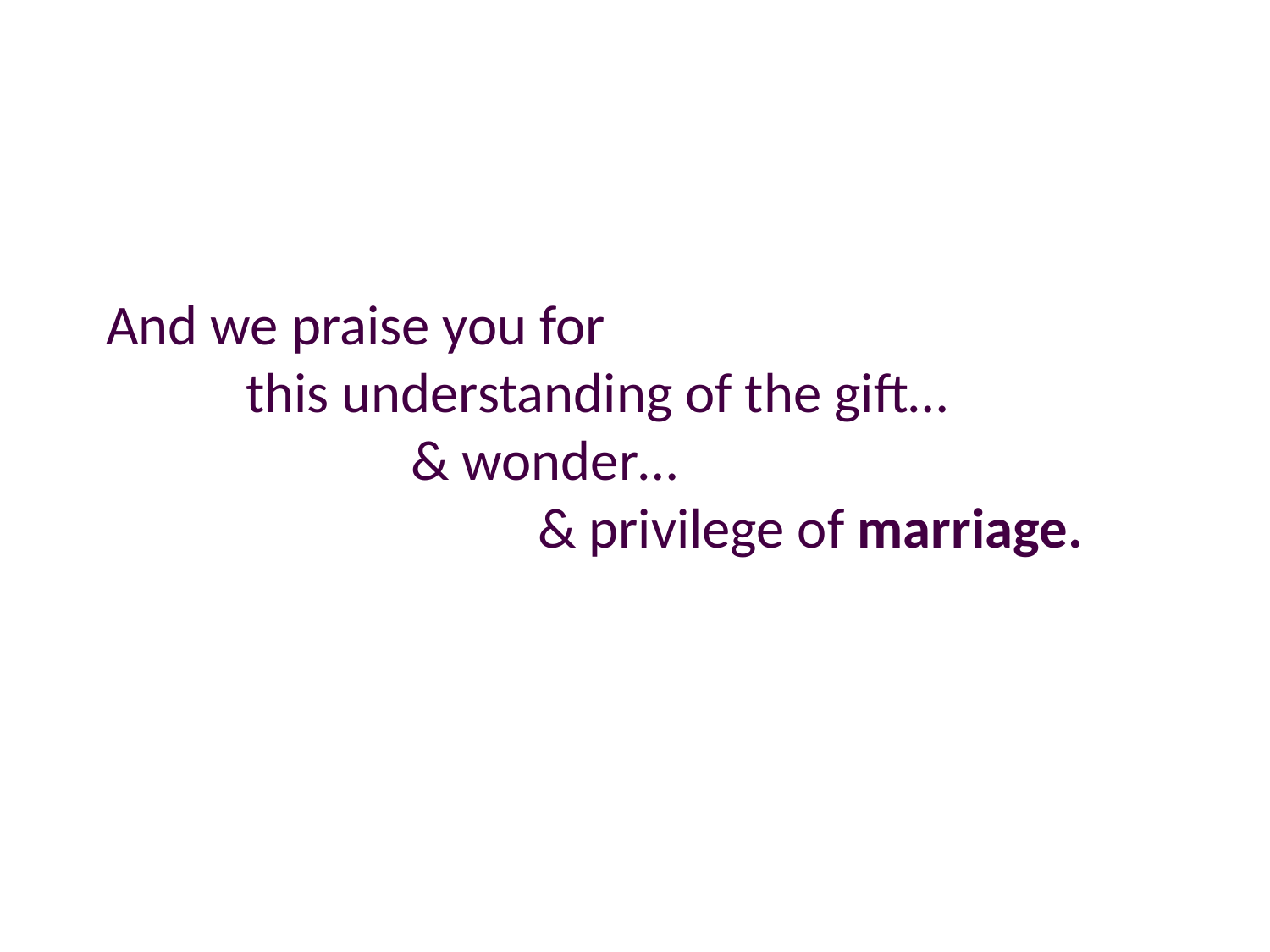

And we praise you for
           this understanding of the gift…
                        & wonder…
                                  & privilege of marriage.